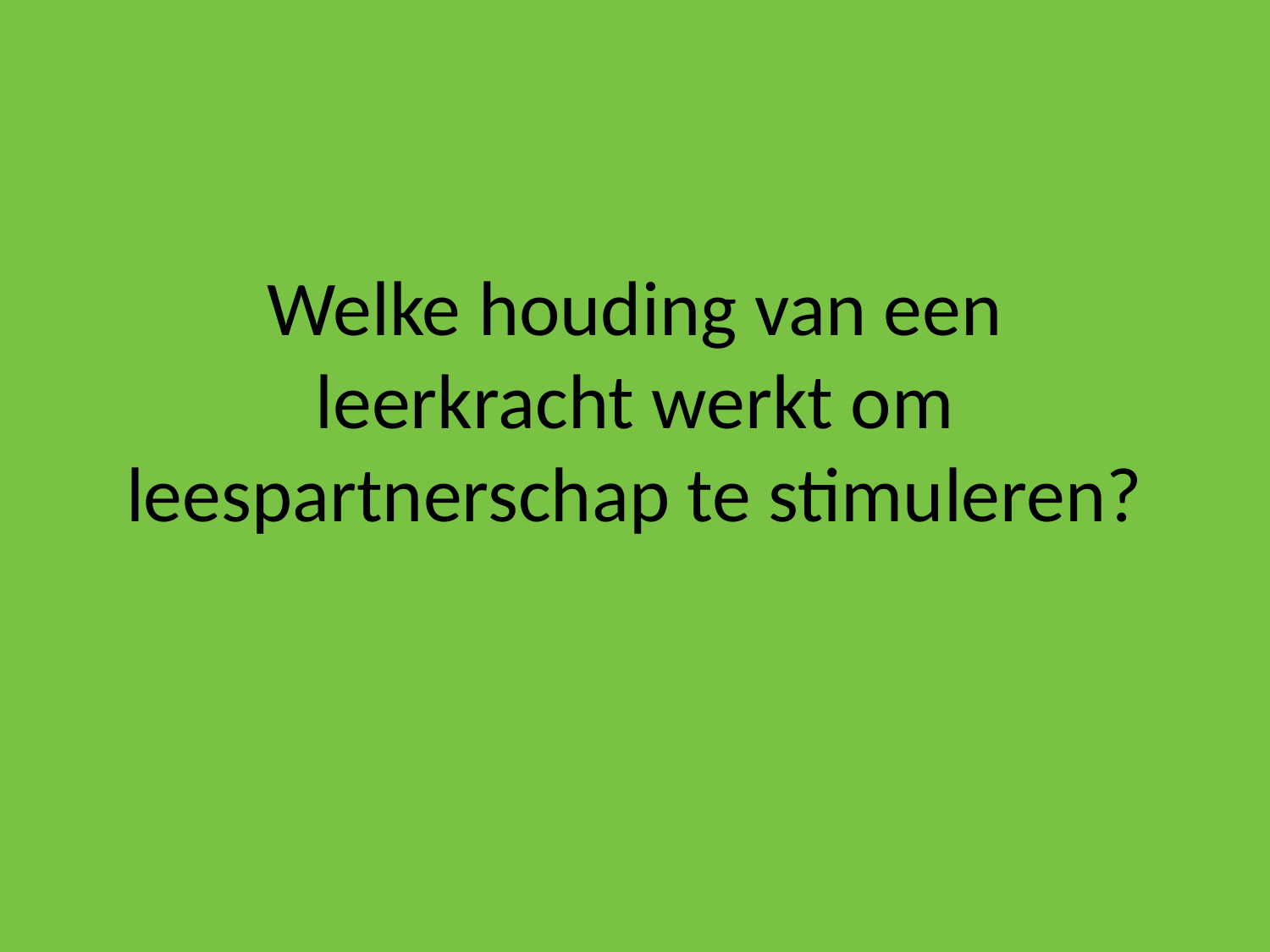

# Welke houding van een leerkracht werkt om leespartnerschap te stimuleren?